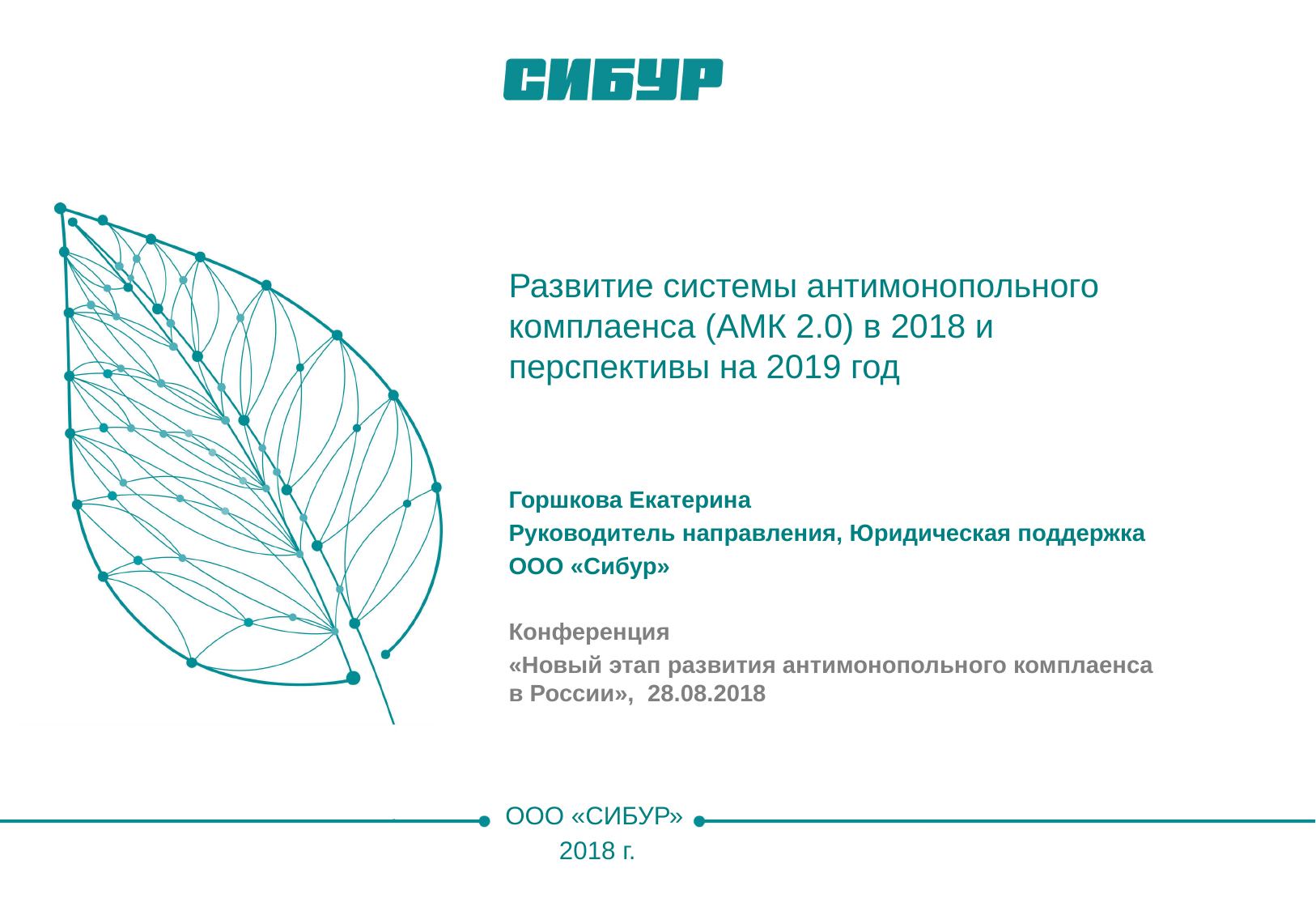

Развитие системы антимонопольного комплаенса (АМК 2.0) в 2018 и перспективы на 2019 год

Горшкова Екатерина
Руководитель направления, Юридическая поддержка
ООО «Сибур»

Конференция
«Новый этап развития антимонопольного комплаенса в России»,  28.08.2018
ООО «СИБУР»
2018 г.